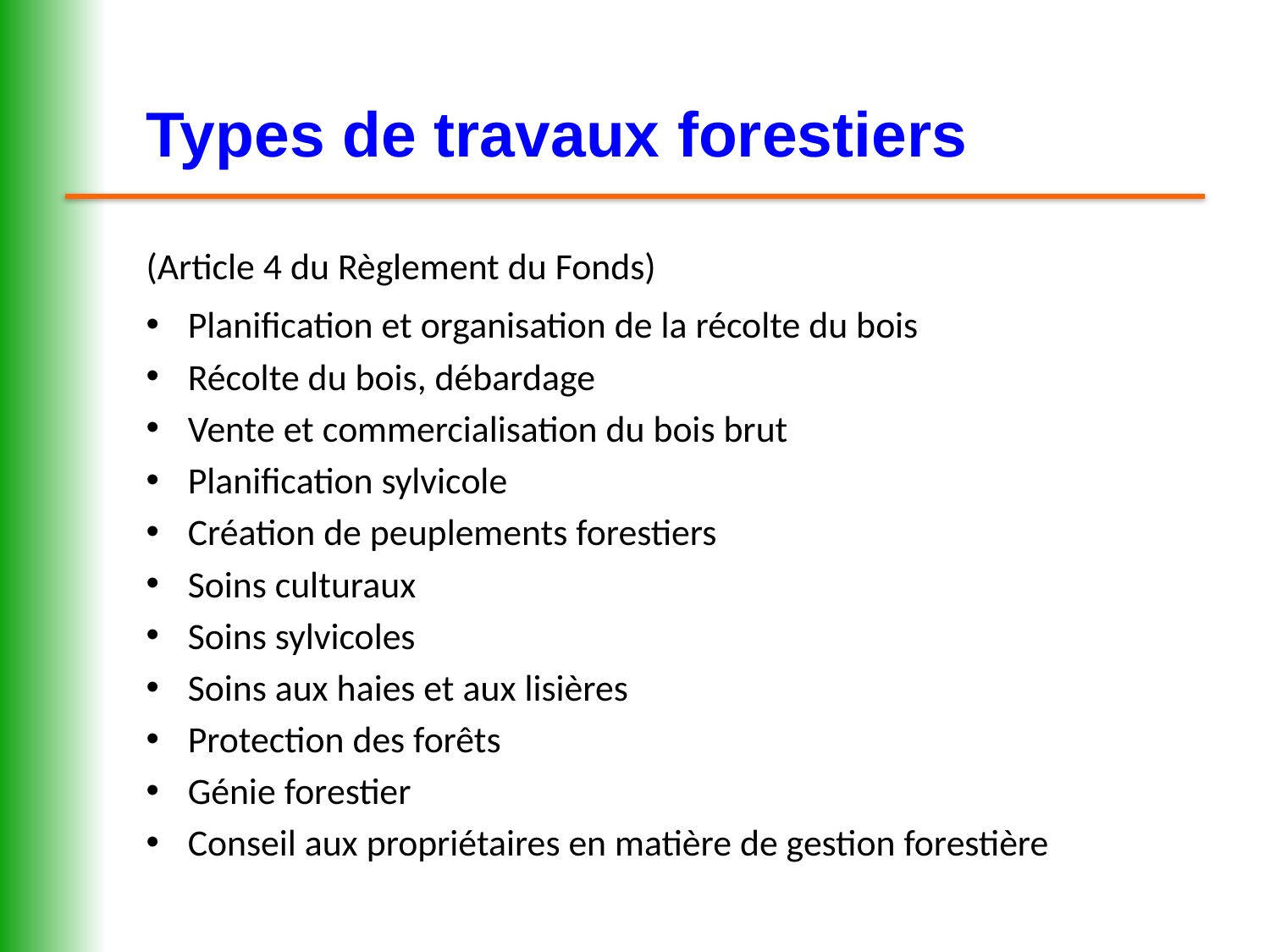

# Types de travaux forestiers
(Article 4 du Règlement du Fonds)
Planification et organisation de la récolte du bois
Récolte du bois, débardage
Vente et commercialisation du bois brut
Planification sylvicole
Création de peuplements forestiers
Soins culturaux
Soins sylvicoles
Soins aux haies et aux lisières
Protection des forêts
Génie forestier
Conseil aux propriétaires en matière de gestion forestière